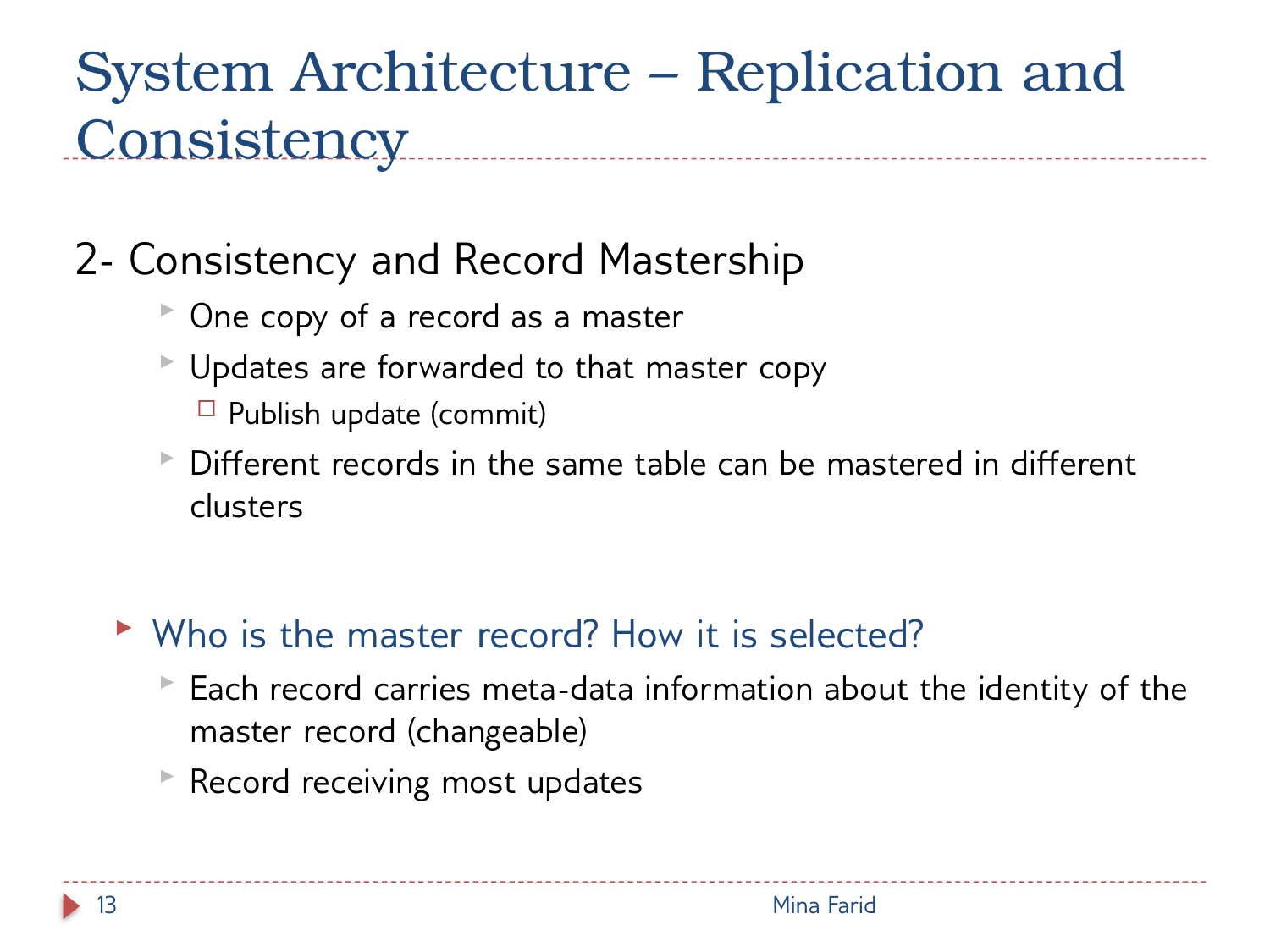

# System Architecture – Replication and Consistency
2- Consistency and Record Mastership
One copy of a record as a master
Updates are forwarded to that master copy
Publish update (commit)
Different records in the same table can be mastered in different clusters

Who is the master record? How it is selected?
Each record carries meta-data information about the identity of the master record (changeable)
Record receiving most updates
13
Mina Farid